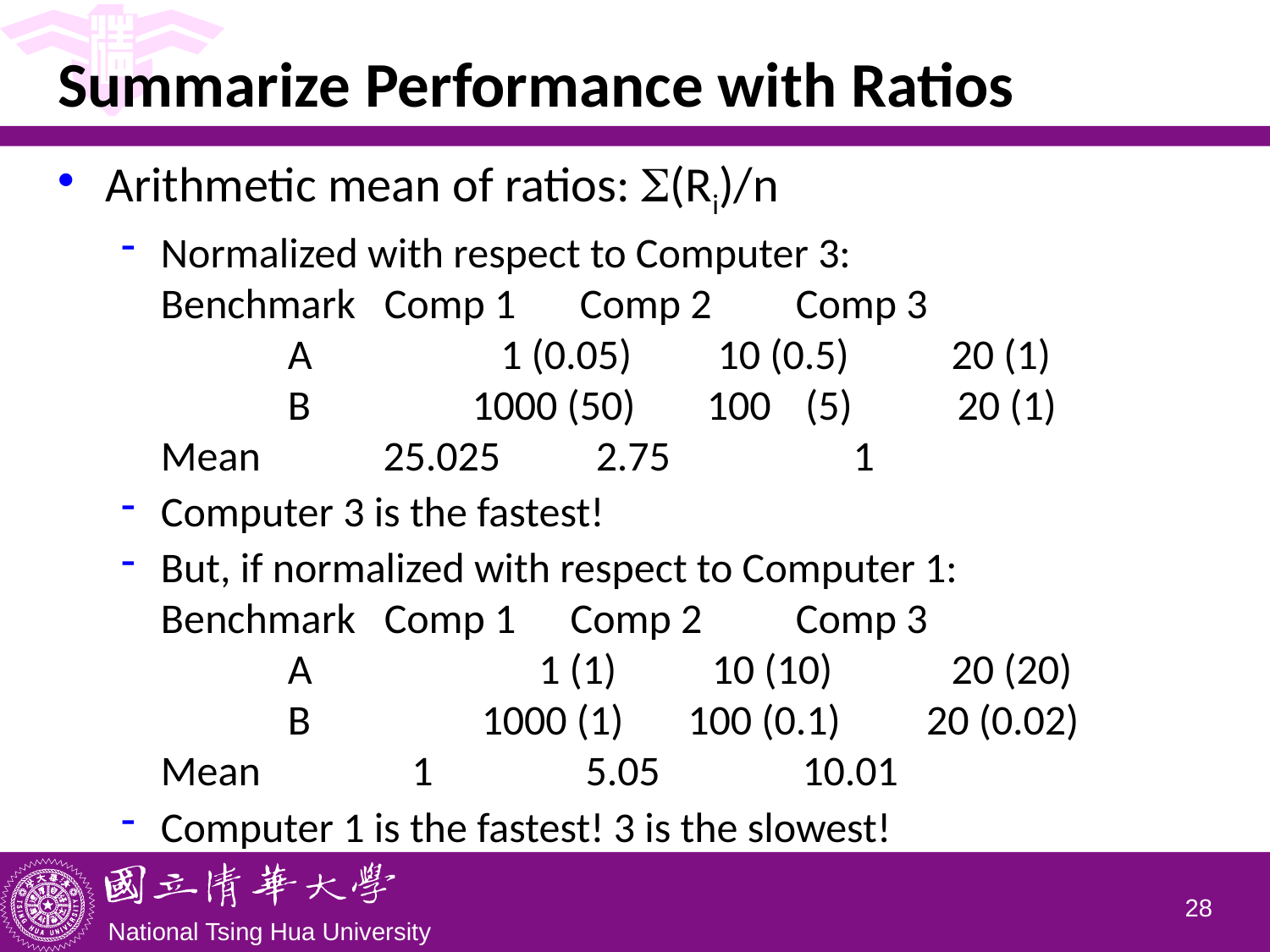

# Summarize Performance with Ratios
Arithmetic mean of ratios: Σ(Ri)/n
Normalized with respect to Computer 3:
Benchmark   Comp 1	    Comp 2	Comp 3
	A	         1 (0.05)         10 (0.5)	   20 (1)
	B	      1000 (50)	    100	 (5)           20 (1)
Mean	          25.025          2.75	      1
Computer 3 is the fastest!
But, if normalized with respect to Computer 1:
Benchmark   Comp 1	   Comp 2	Comp 3
	A	             1 (1)          10 (10)	   20 (20)
	B	       1000 (1)	  100 (0.1)         20 (0.02)
Mean	             1                5.05	              10.01
Computer 1 is the fastest! 3 is the slowest!
28